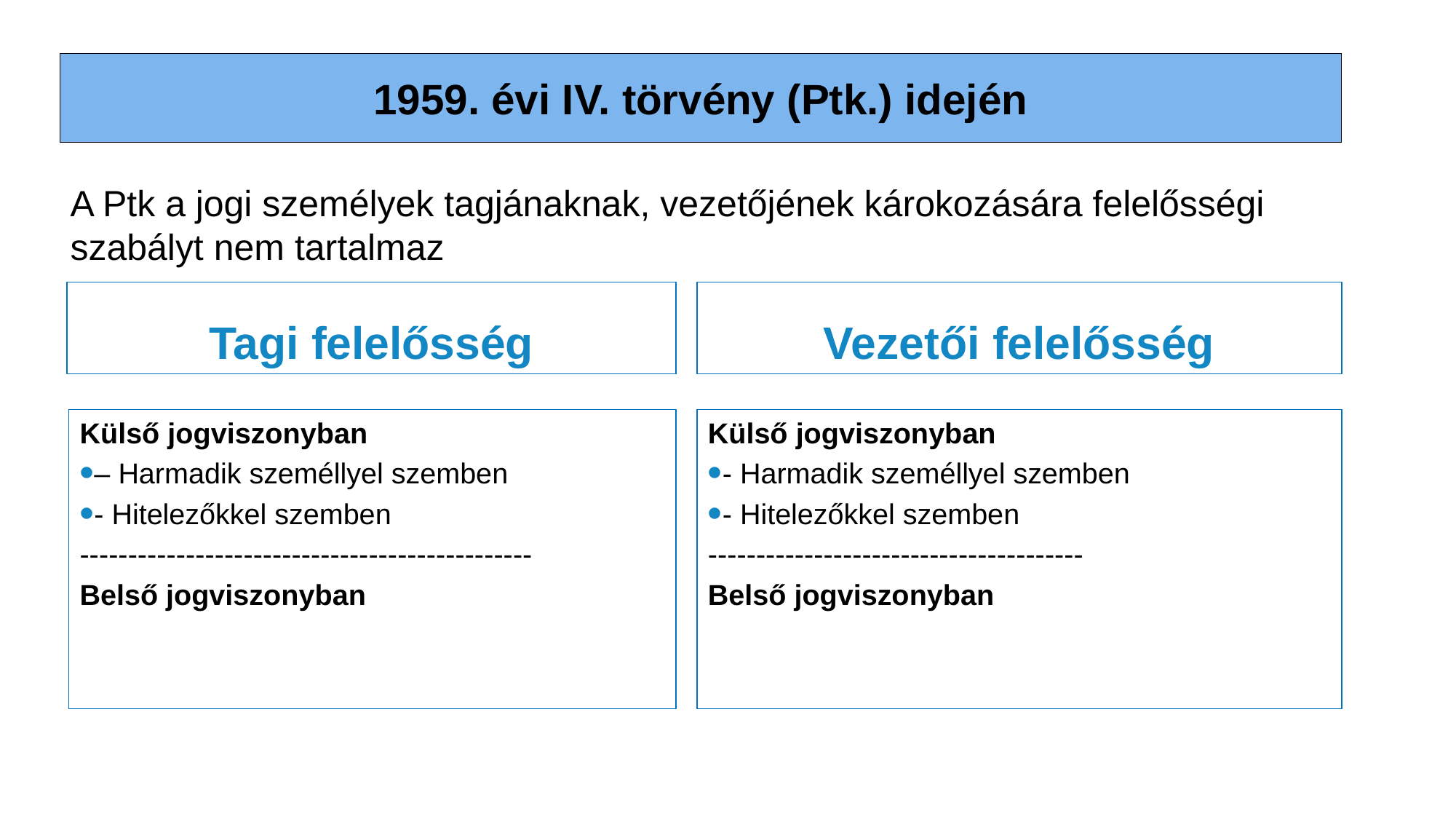

1959. évi IV. törvény (Ptk.) idején
A Ptk a jogi személyek tagjánaknak, vezetőjének károkozására felelősségi szabályt nem tartalmaz

Tagi felelősség
Vezetői felelősség
Külső jogviszonyban
– Harmadik személlyel szemben
- Hitelezőkkel szemben
-----------------------------------------------
Belső jogviszonyban
Külső jogviszonyban
- Harmadik személlyel szemben
- Hitelezőkkel szemben
---------------------------------------
Belső jogviszonyban